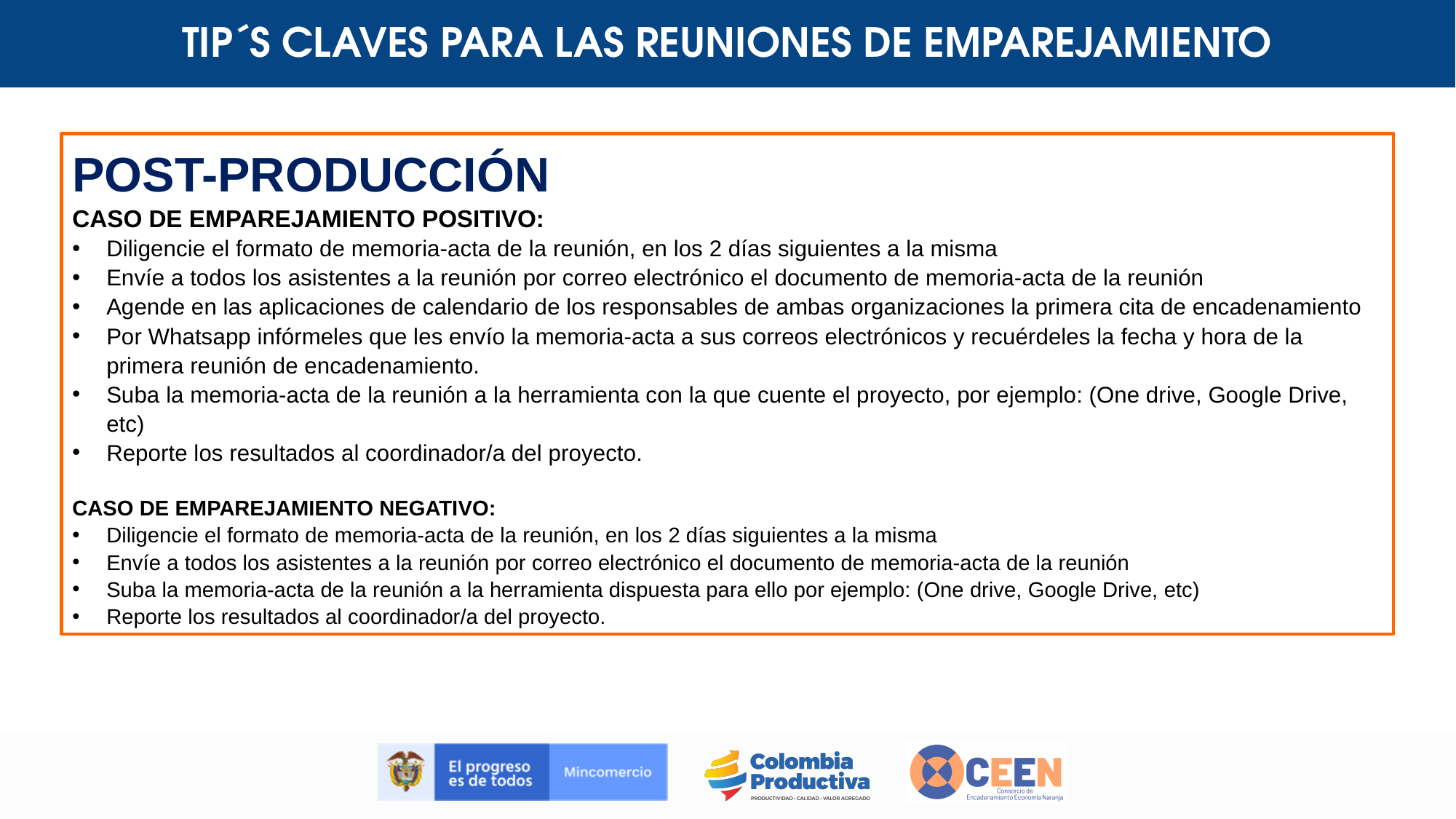

# TIP´S CLAVES PARA LAS REUNIONES DE EMPAREJAMIENTO
POST-PRODUCCIÓN
CASO DE EMPAREJAMIENTO POSITIVO:
Diligencie el formato de memoria-acta de la reunión, en los 2 días siguientes a la misma
Envíe a todos los asistentes a la reunión por correo electrónico el documento de memoria-acta de la reunión
Agende en las aplicaciones de calendario de los responsables de ambas organizaciones la primera cita de encadenamiento
Por Whatsapp infórmeles que les envío la memoria-acta a sus correos electrónicos y recuérdeles la fecha y hora de la primera reunión de encadenamiento.
Suba la memoria-acta de la reunión a la herramienta con la que cuente el proyecto, por ejemplo: (One drive, Google Drive, etc)
Reporte los resultados al coordinador/a del proyecto.

CASO DE EMPAREJAMIENTO NEGATIVO:
Diligencie el formato de memoria-acta de la reunión, en los 2 días siguientes a la misma
Envíe a todos los asistentes a la reunión por correo electrónico el documento de memoria-acta de la reunión
Suba la memoria-acta de la reunión a la herramienta dispuesta para ello por ejemplo: (One drive, Google Drive, etc)
Reporte los resultados al coordinador/a del proyecto.